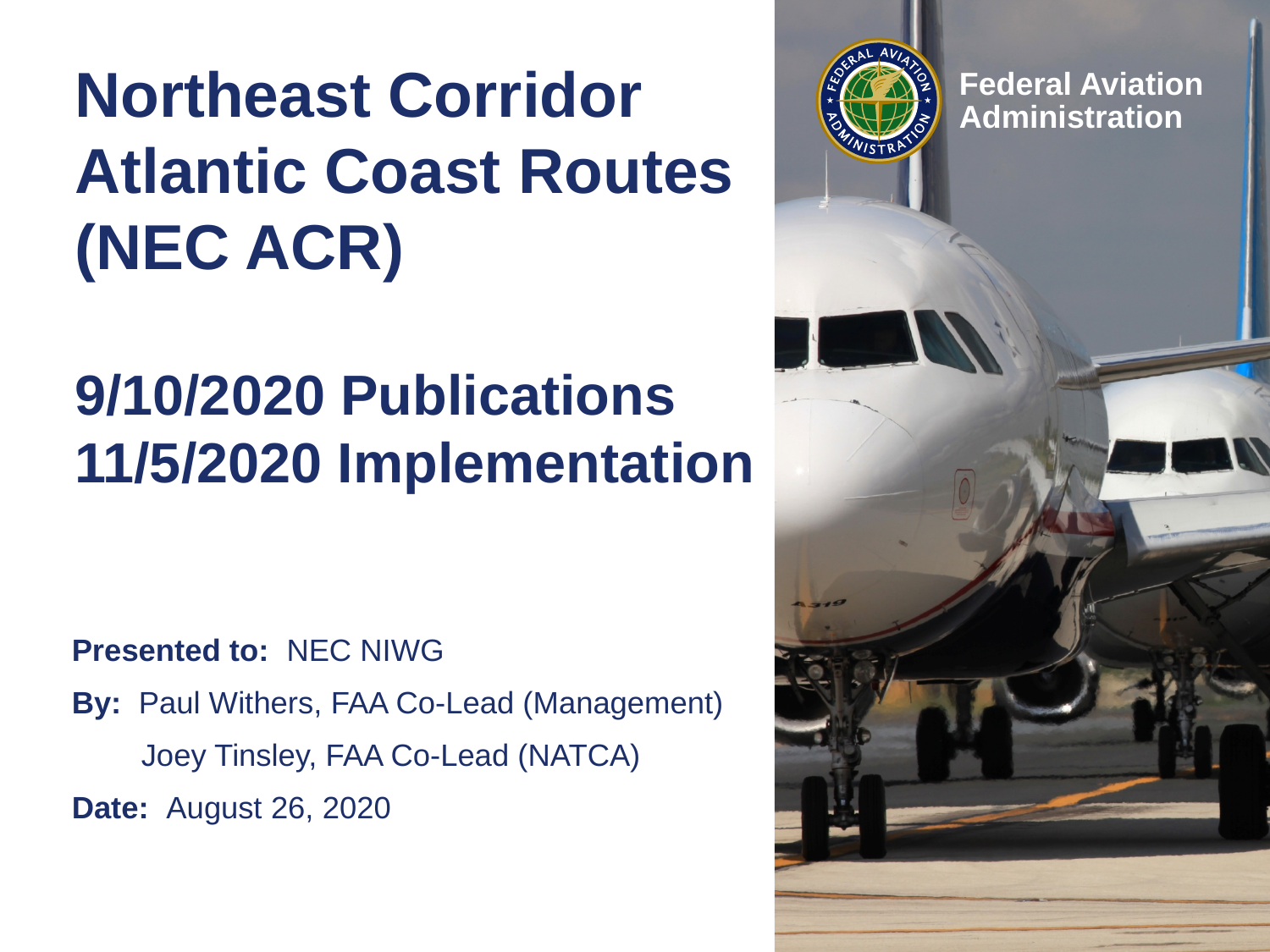

# Northeast Corridor Atlantic Coast Routes (NEC ACR) 9/10/2020 Publications 11/5/2020 Implementation